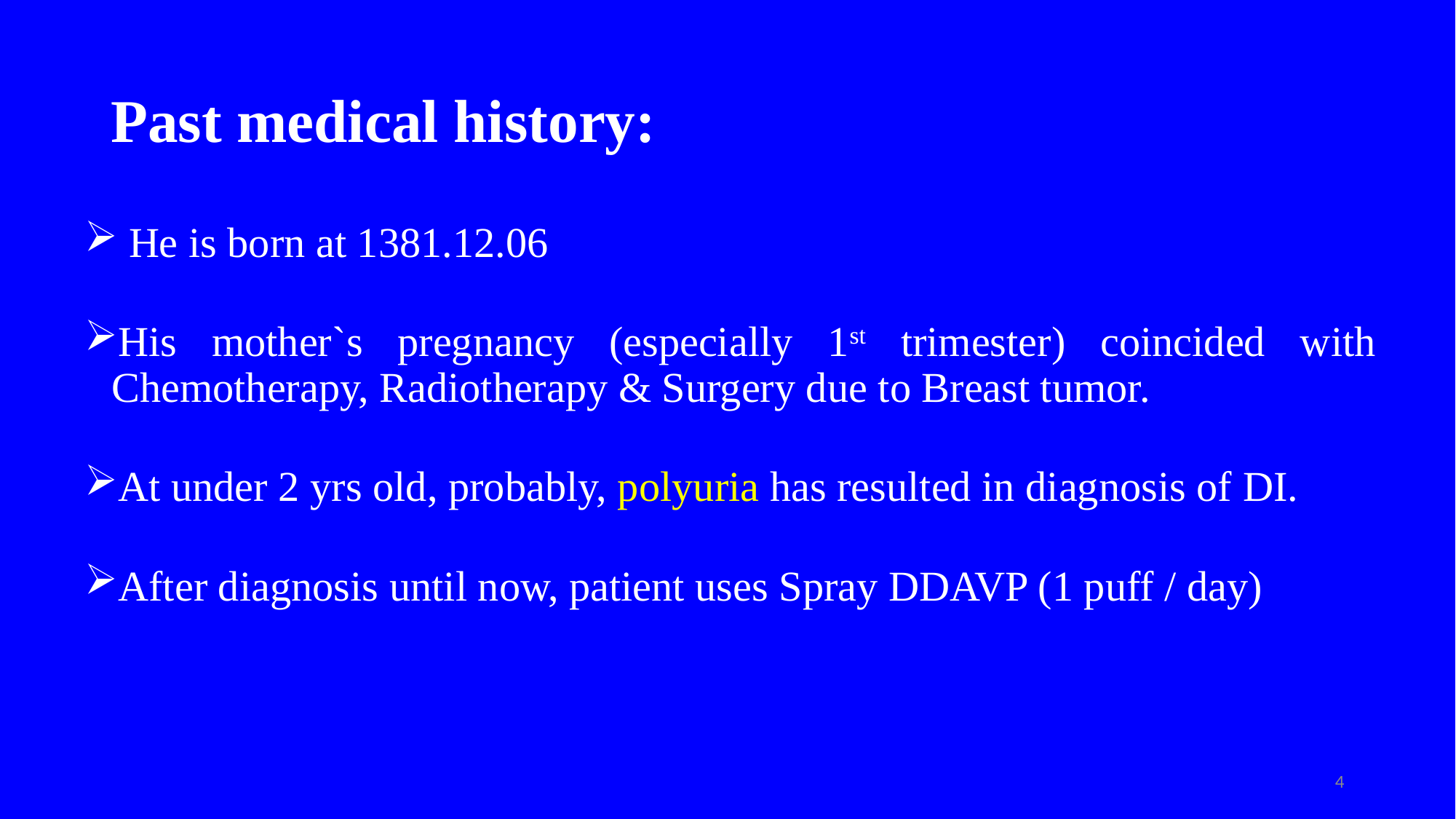

# Past medical history:
 He is born at 1381.12.06

His mother`s pregnancy (especially 1st trimester) coincided with Chemotherapy, Radiotherapy & Surgery due to Breast tumor.

At under 2 yrs old, probably, polyuria has resulted in diagnosis of DI.

After diagnosis until now, patient uses Spray DDAVP (1 puff / day)
4